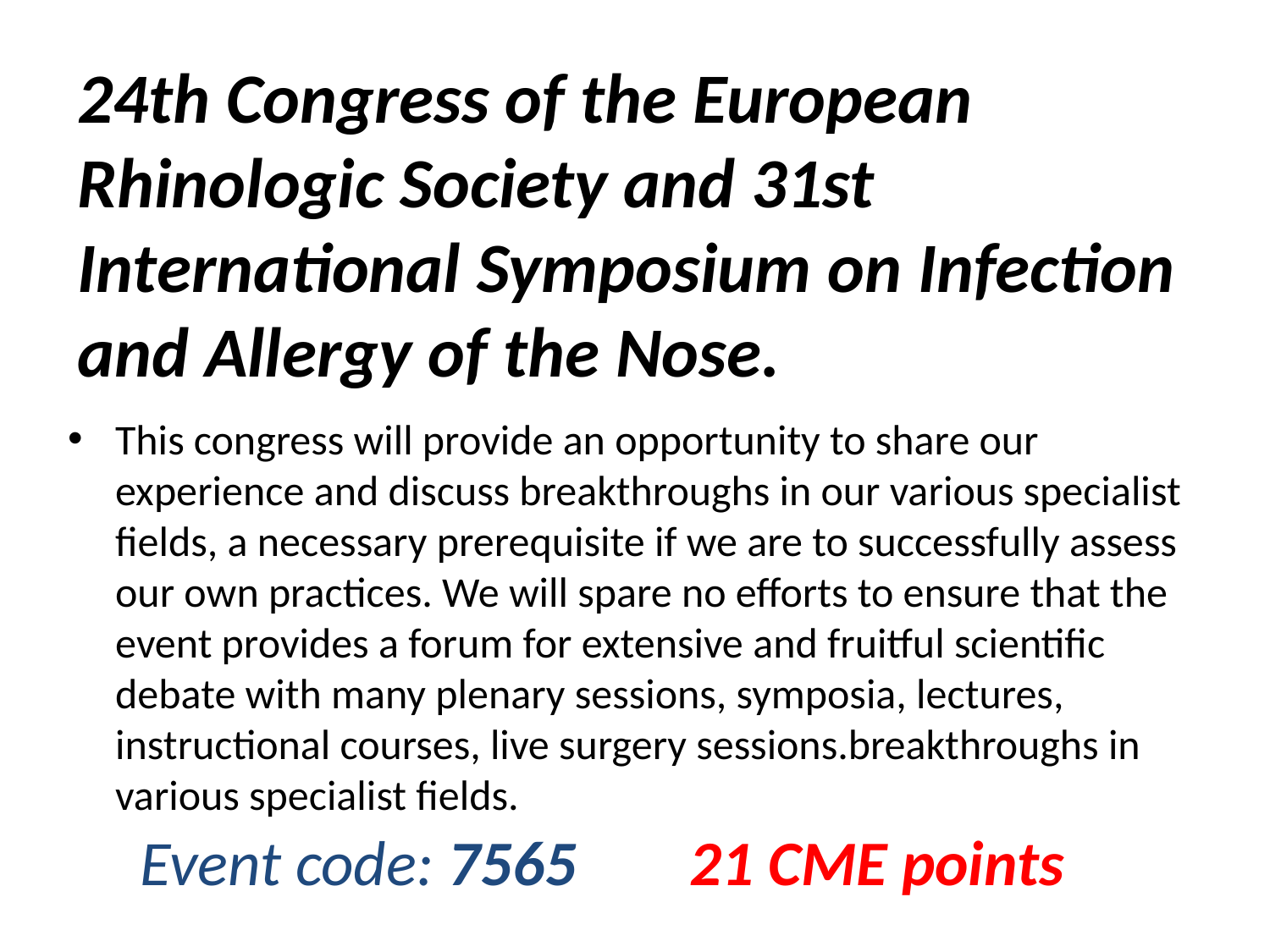

24th Congress of the European Rhinologic Society and 31st International Symposium on Infection and Allergy of the Nose.
This congress will provide an opportunity to share our experience and discuss breakthroughs in our various specialist fields, a necessary prerequisite if we are to successfully assess our own practices. We will spare no efforts to ensure that the event provides a forum for extensive and fruitful scientific debate with many plenary sessions, symposia, lectures, instructional courses, live surgery sessions.breakthroughs in various specialist fields.
Event code: 7565
21 CME points